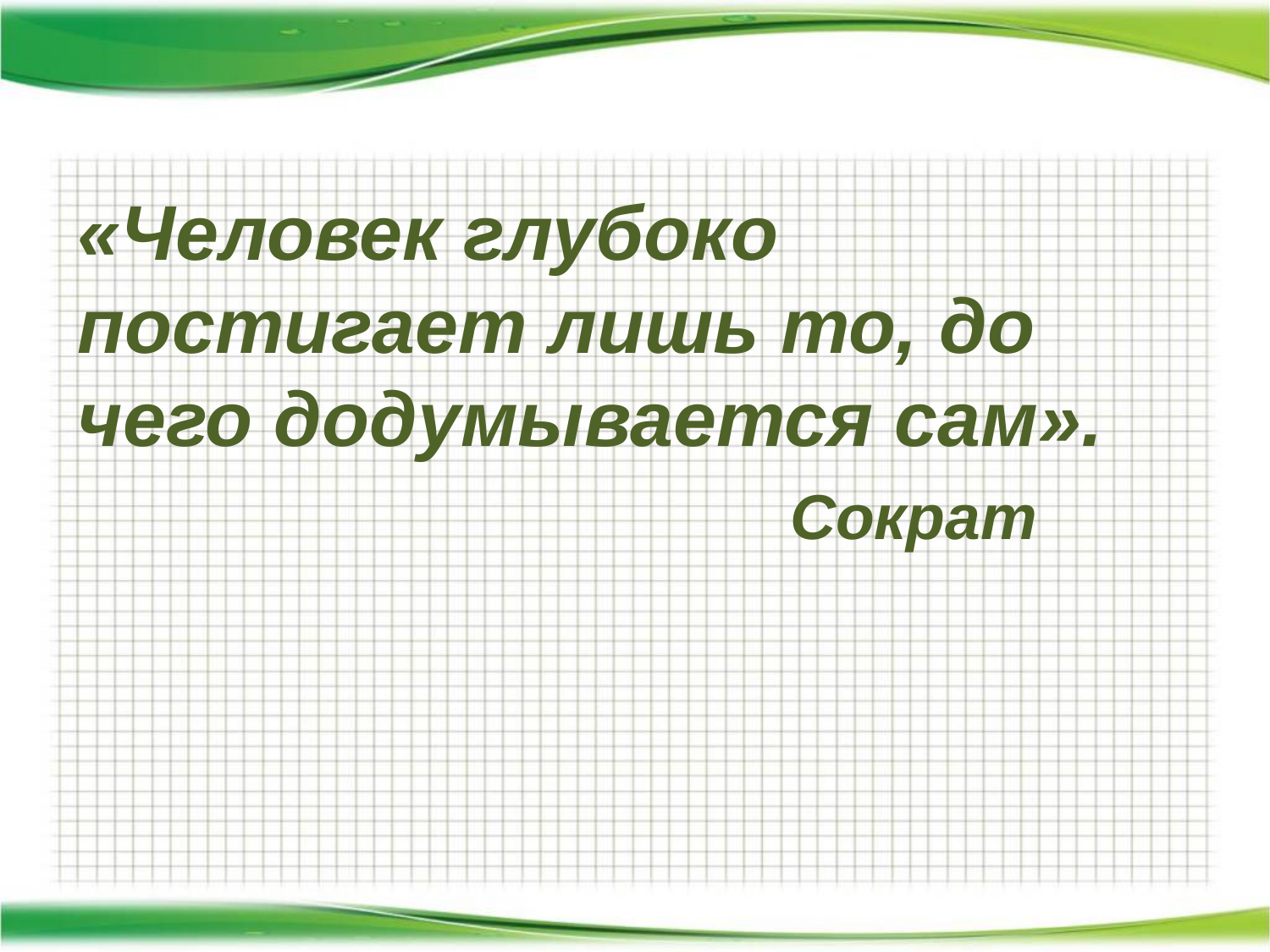

# «Человек глубоко постигает лишь то, до чего додумывается сам». Сократ